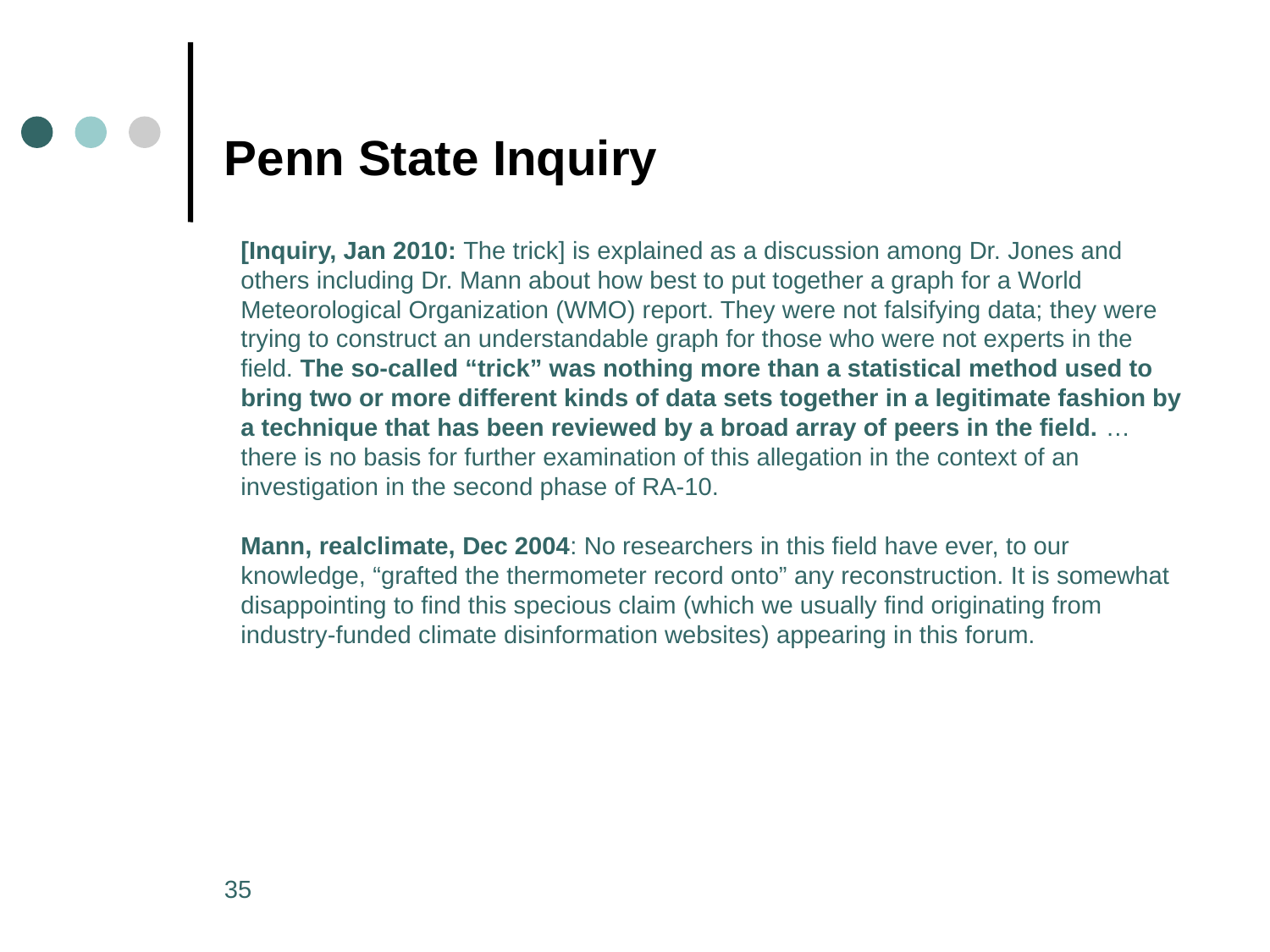

# Penn State Inquiry
[Inquiry, Jan 2010: The trick] is explained as a discussion among Dr. Jones and others including Dr. Mann about how best to put together a graph for a World Meteorological Organization (WMO) report. They were not falsifying data; they were trying to construct an understandable graph for those who were not experts in the field. The so-called “trick” was nothing more than a statistical method used to bring two or more different kinds of data sets together in a legitimate fashion by a technique that has been reviewed by a broad array of peers in the field. … there is no basis for further examination of this allegation in the context of an investigation in the second phase of RA-10.

Mann, realclimate, Dec 2004: No researchers in this field have ever, to our knowledge, “grafted the thermometer record onto” any reconstruction. It is somewhat disappointing to find this specious claim (which we usually find originating from industry-funded climate disinformation websites) appearing in this forum.

35